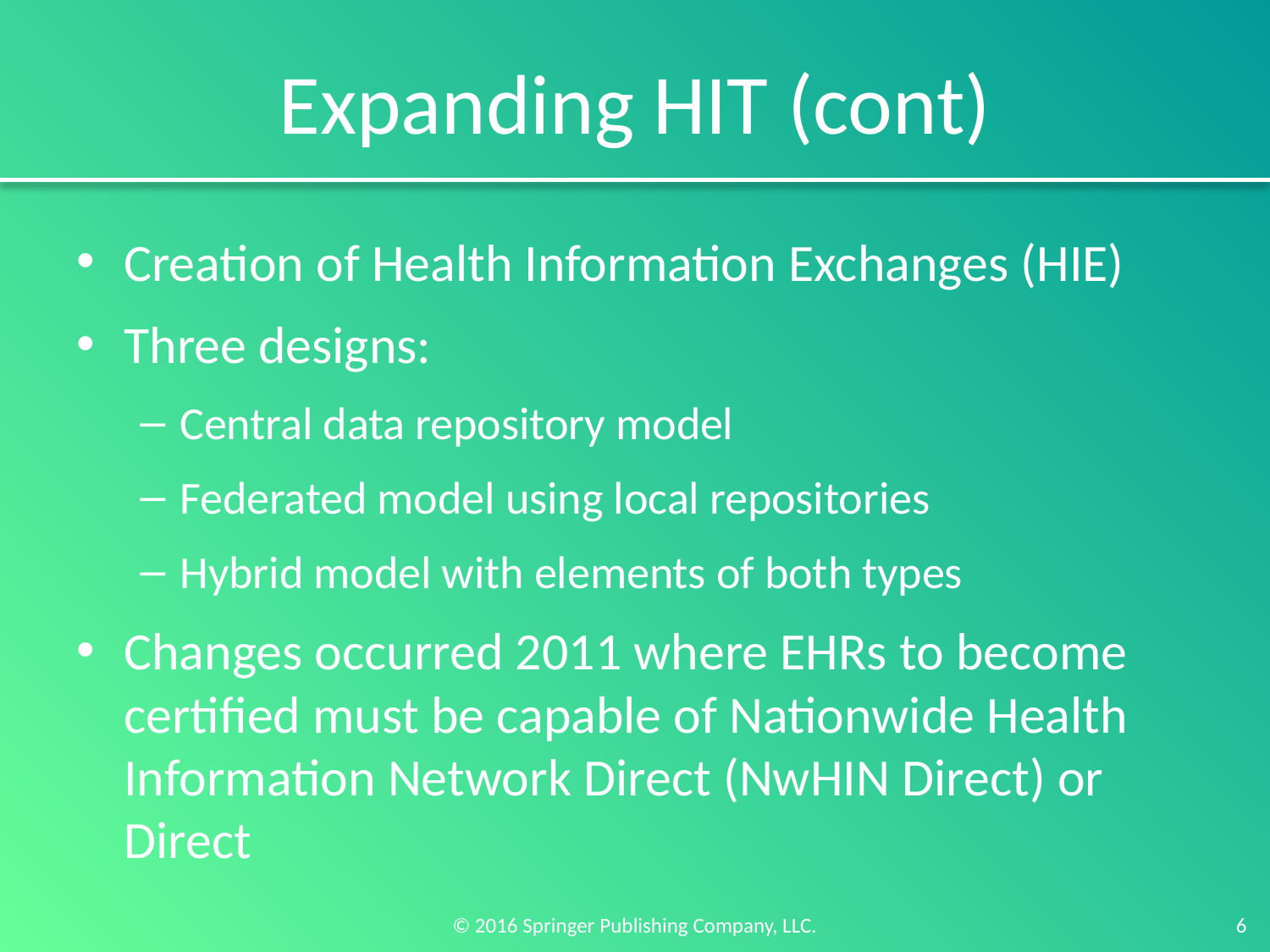

# Expanding HIT (cont)
Creation of Health Information Exchanges (HIE)
Three designs:
Central data repository model
Federated model using local repositories
Hybrid model with elements of both types
Changes occurred 2011 where EHRs to become certified must be capable of Nationwide Health Information Network Direct (NwHIN Direct) or Direct
6